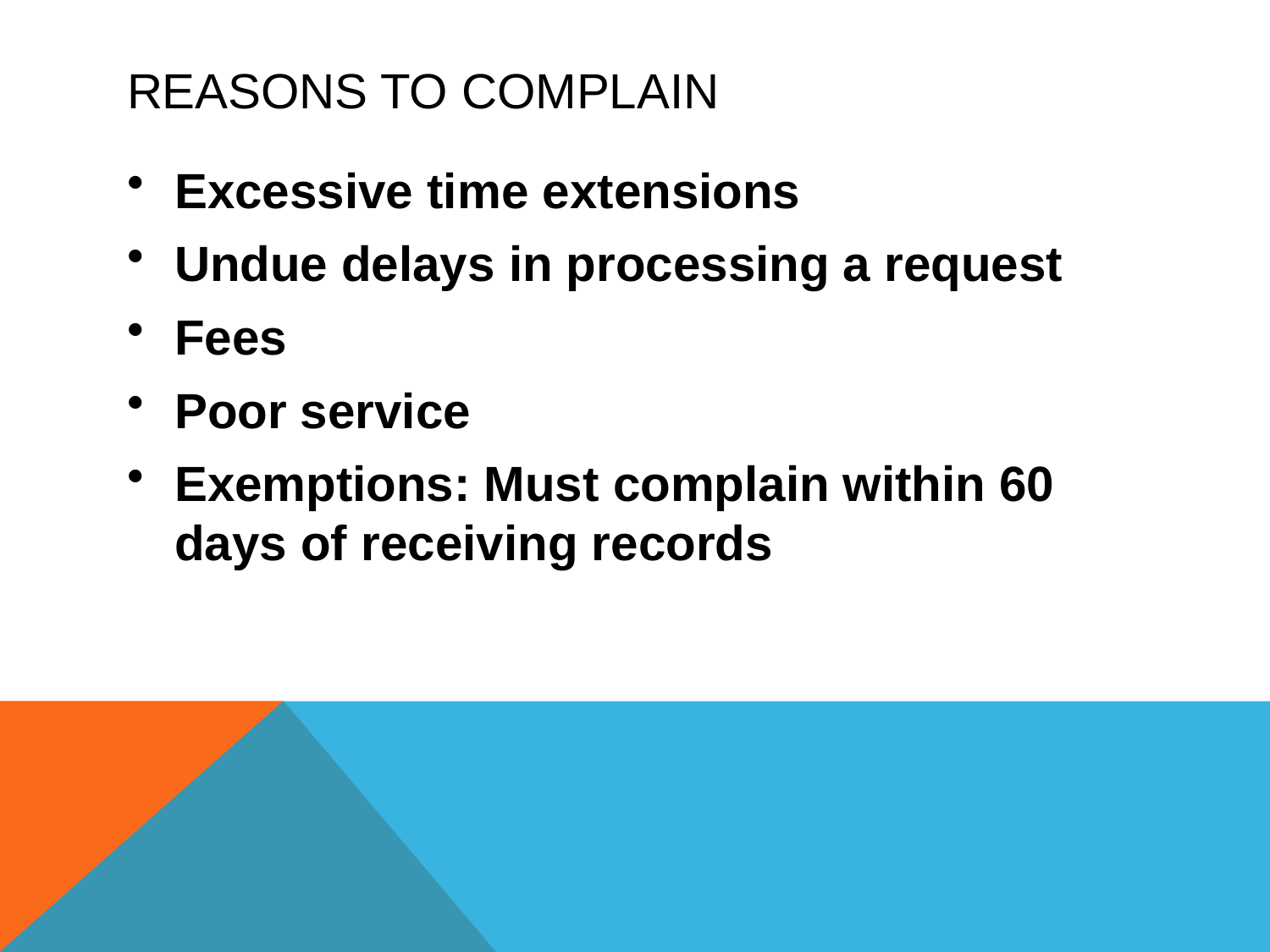

# Reasons to complain
Excessive time extensions
Undue delays in processing a request
Fees
Poor service
Exemptions: Must complain within 60 days of receiving records